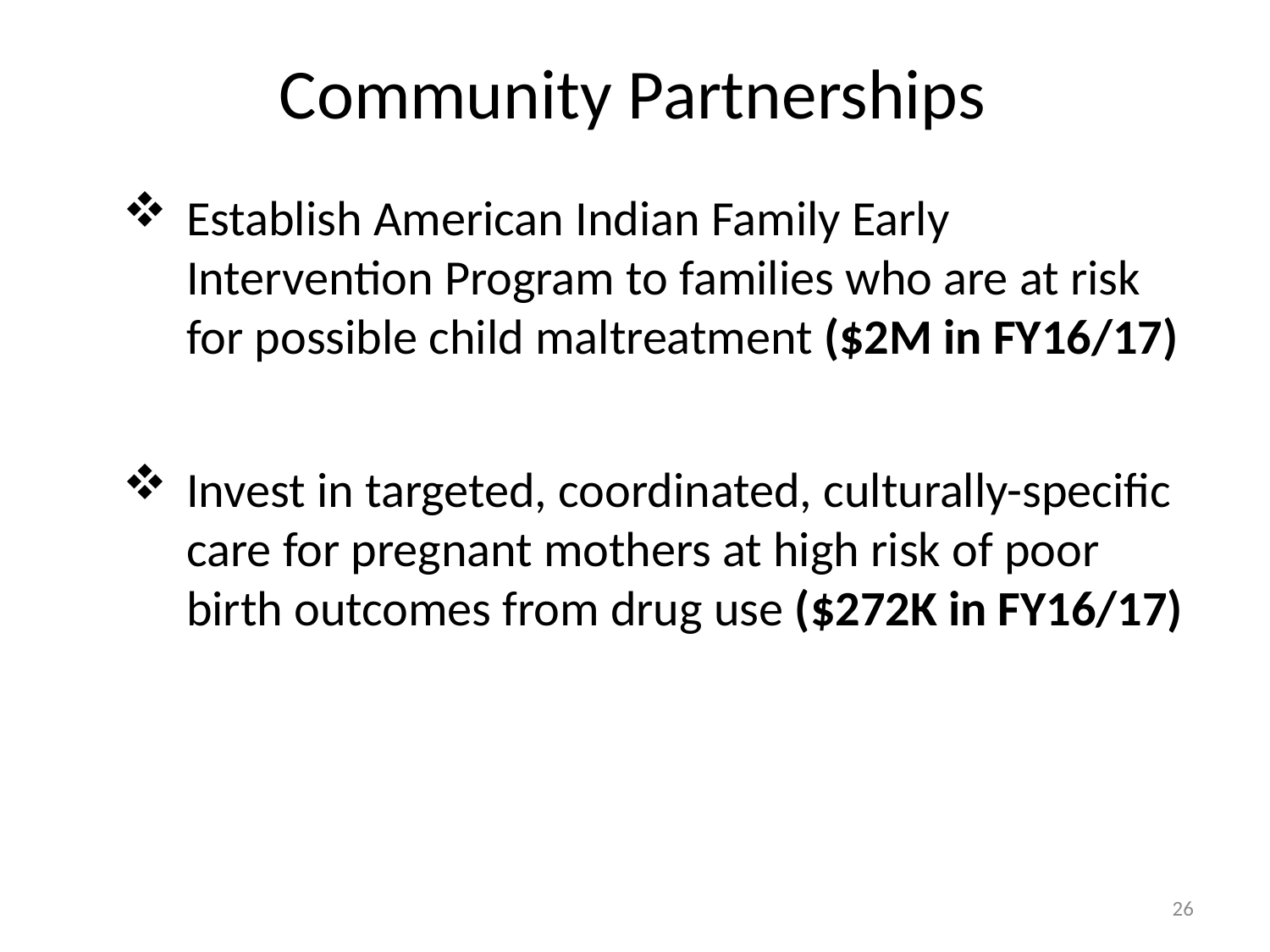

Community Partnerships
Establish American Indian Family Early Intervention Program to families who are at risk for possible child maltreatment ($2M in FY16/17)

Invest in targeted, coordinated, culturally-specific care for pregnant mothers at high risk of poor birth outcomes from drug use ($272K in FY16/17)

26